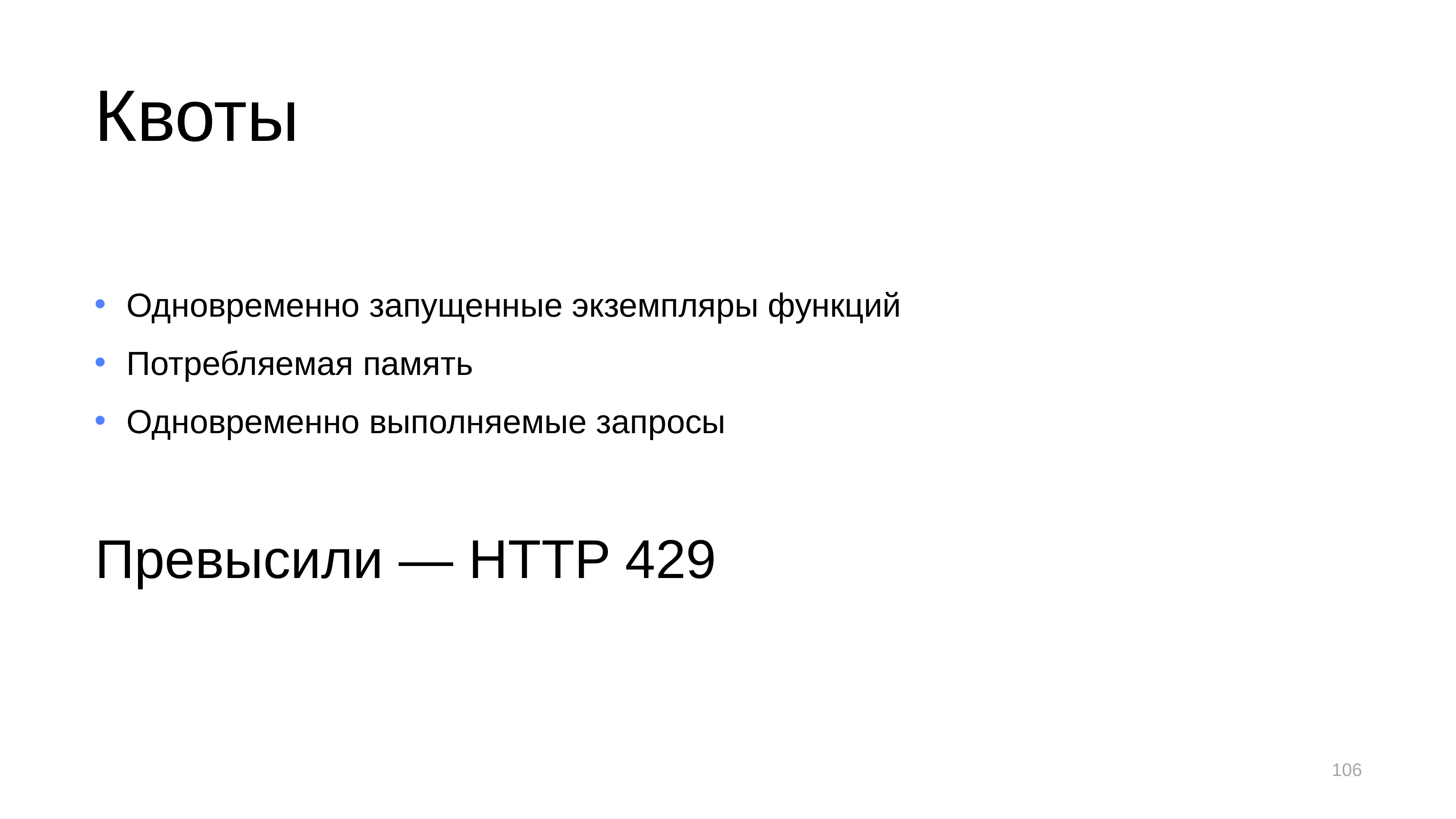

# Квоты
Одновременно запущенные экземпляры функций
Потребляемая память
Одновременно выполняемые запросы

Превысили — HTTP 429
106